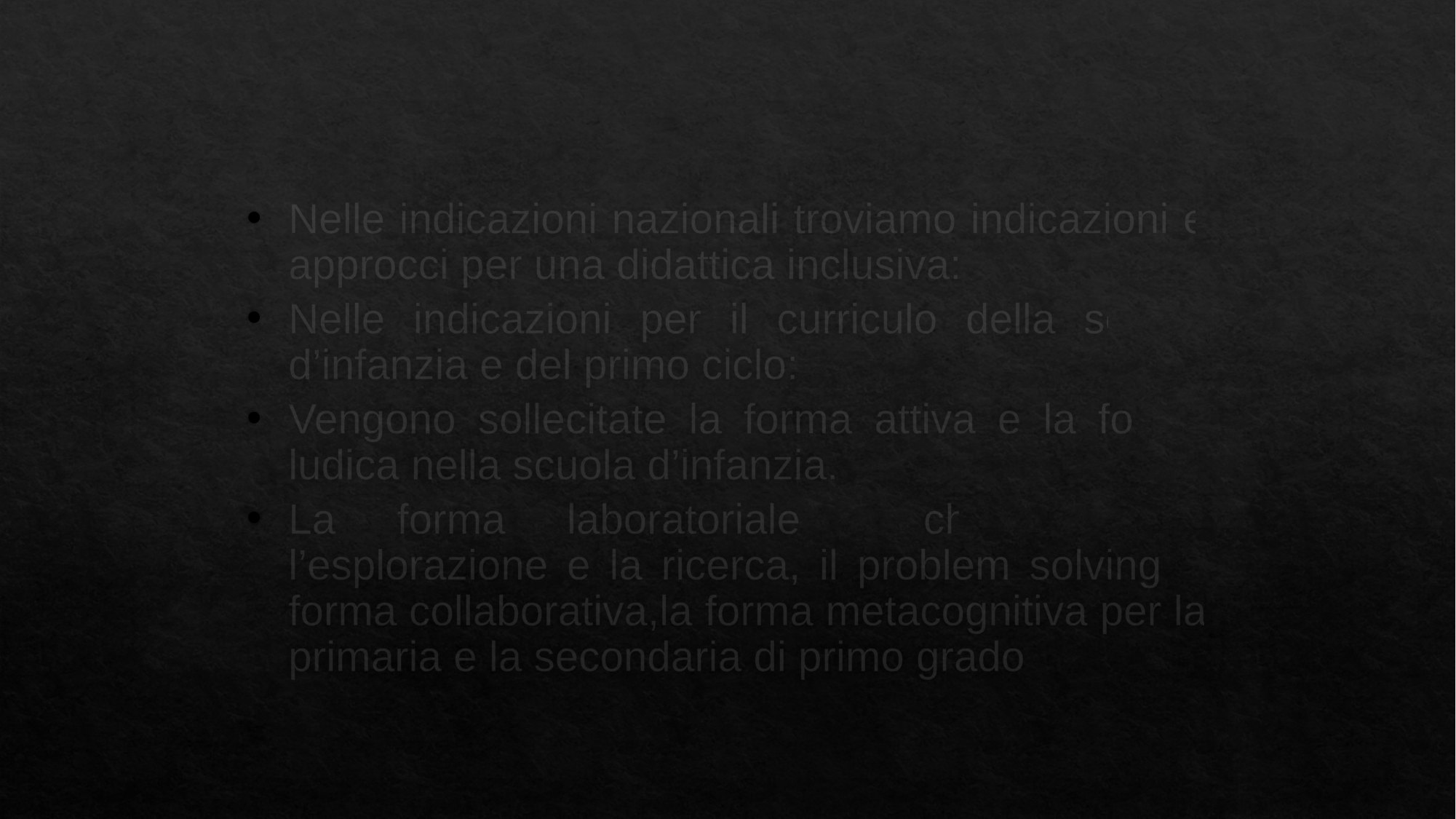

Nelle indicazioni nazionali troviamo indicazioni e approcci per una didattica inclusiva:
Nelle indicazioni per il curriculo della scuola d’infanzia e del primo ciclo:
Vengono sollecitate la forma attiva e la forma ludica nella scuola d’infanzia.
La forma laboratoriale  che valorizzi l’esplorazione e la ricerca, il problem solving,la forma collaborativa,la forma metacognitiva per la primaria e la secondaria di primo grado